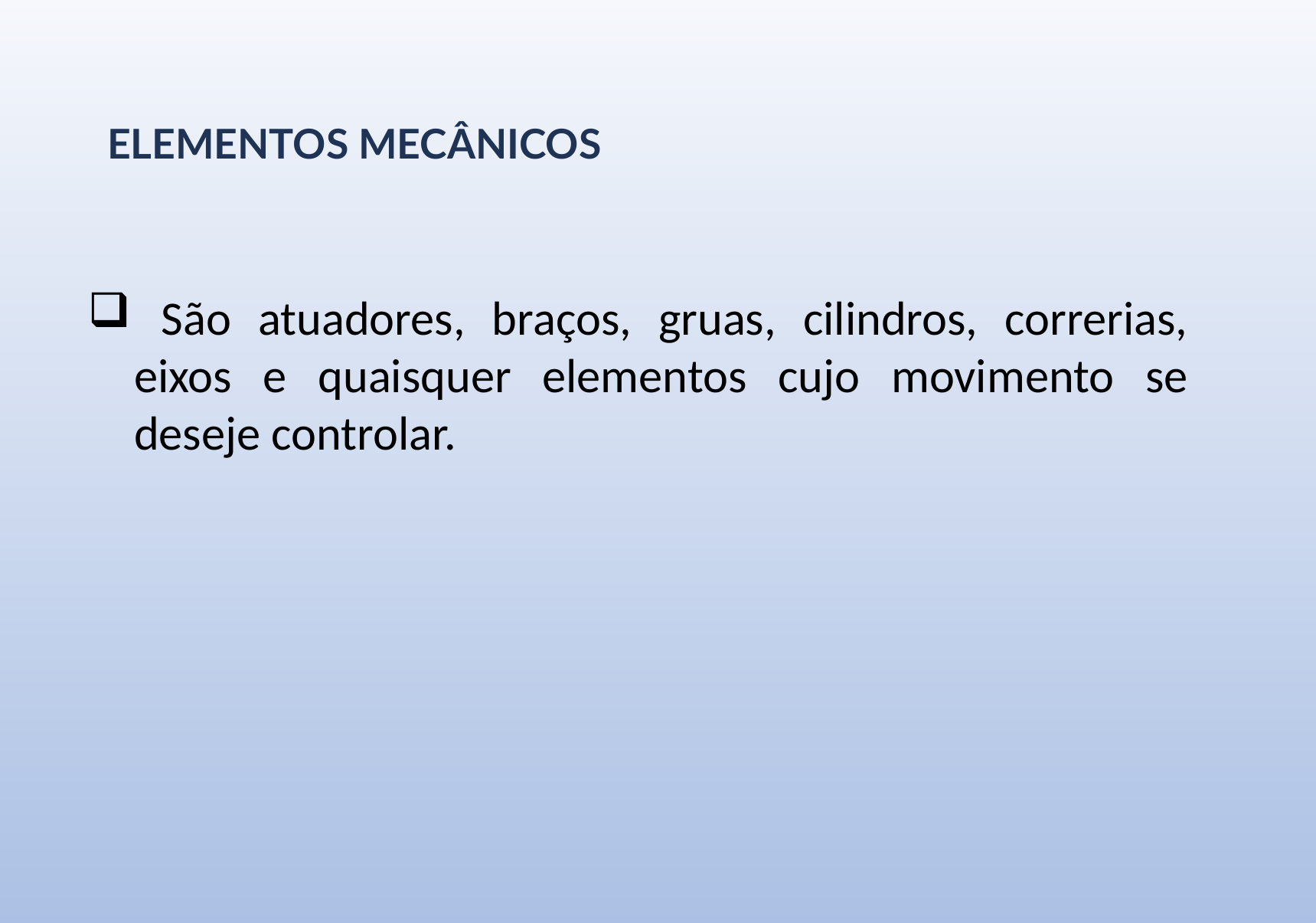

ELEMENTOS MECÂNICOS

 São atuadores, braços, gruas, cilindros, correrias, eixos e quaisquer elementos cujo movimento se deseje controlar.